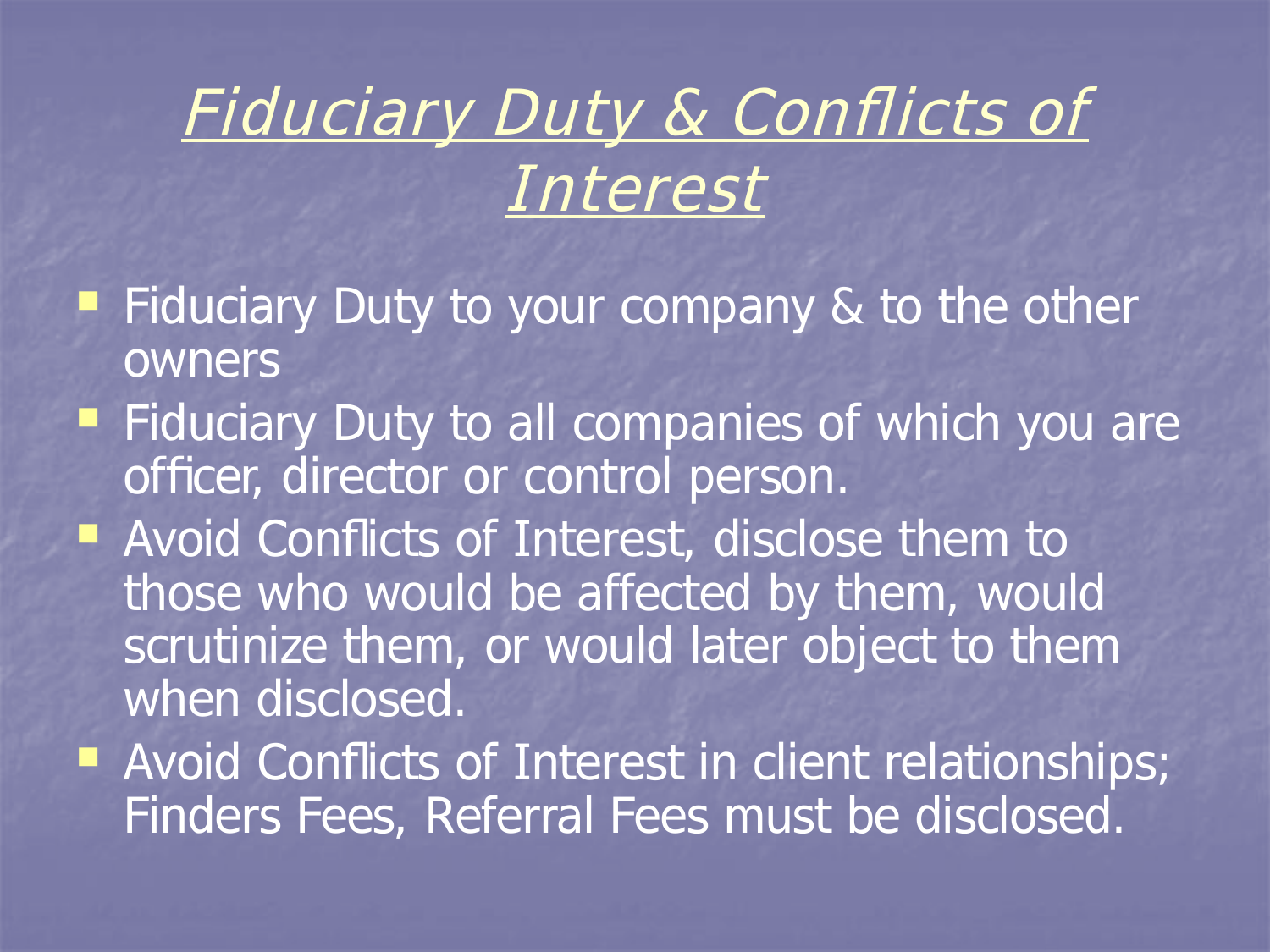

# Fiduciary Duty & Conflicts of Interest
Fiduciary Duty to your company & to the other owners
Fiduciary Duty to all companies of which you are officer, director or control person.
Avoid Conflicts of Interest, disclose them to those who would be affected by them, would scrutinize them, or would later object to them when disclosed.
Avoid Conflicts of Interest in client relationships; Finders Fees, Referral Fees must be disclosed.